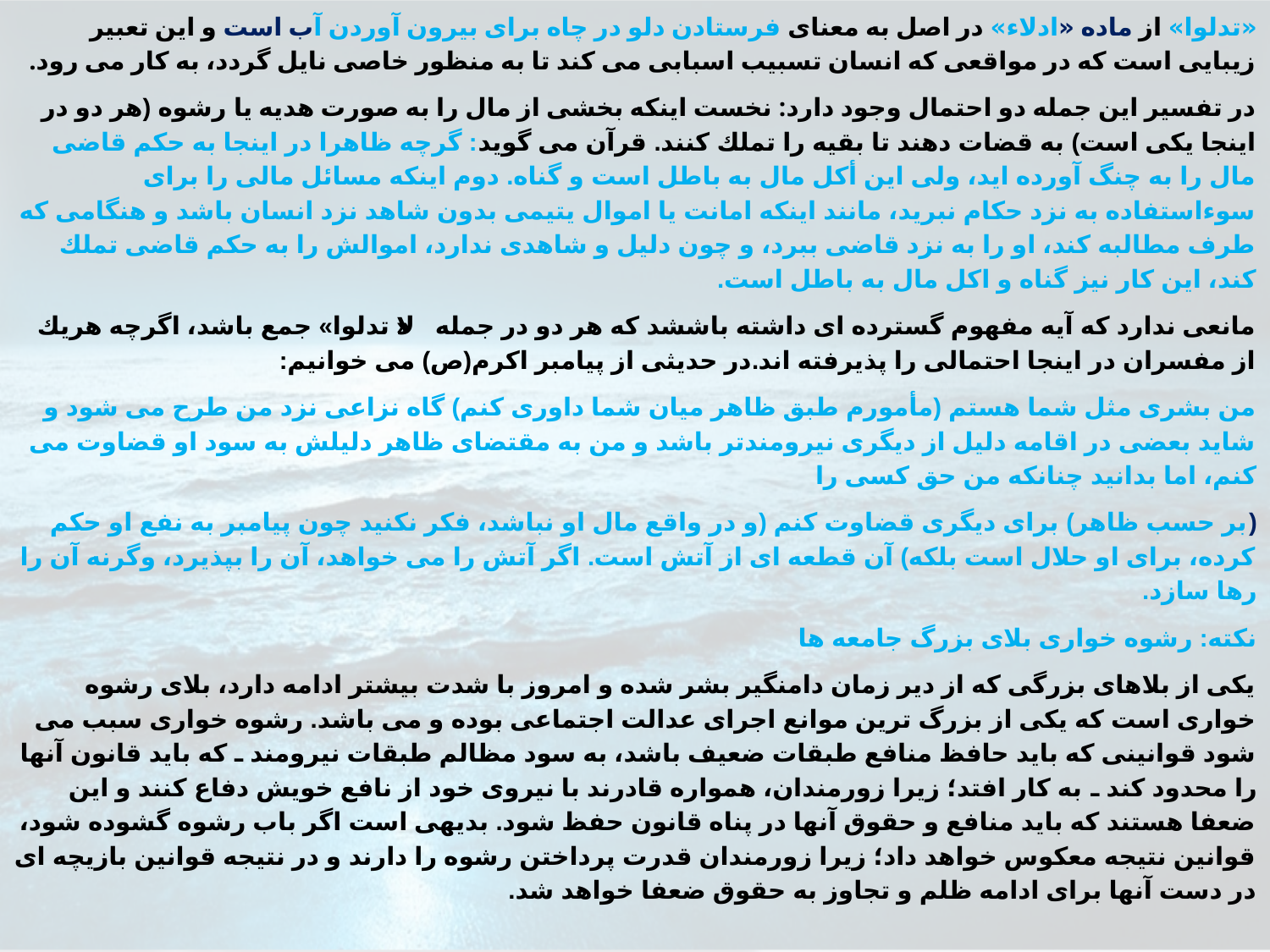

«تدلوا» از ماده «ادلاء» در اصل به معناى فرستادن دلو در چاه براى بيرون آوردن آب است و اين تعبير زيبايى است كه در مواقعى كه انسان تسبيب اسبابى مى كند تا به منظور خاصى نايل گردد، به كار مى رود.
در تفسير اين جمله دو احتمال وجود دارد: نخست اينكه بخشى از مال را به صورت هديه يا رشوه (هر دو در اينجا يكى است) به قضات دهند تا بقيه را تملك كنند. قرآن مى گويد: گرچه ظاهرا در اينجا به حكم قاضى مال را به چنگ آورده ايد، ولى اين أكل مال به باطل است و گناه. دوم اينكه مسائل مالى را براى سوءاستفاده به نزد حكام نبريد، مانند اينكه امانت يا اموال يتيمى بدون شاهد نزد انسان باشد و هنگامى كه طرف مطالبه كند، او را به نزد قاضى ببرد، و چون دليل و شاهدى ندارد، اموالش را به حكم قاضى تملك كند، اين كار نيز گناه و اكل مال به باطل است.
مانعى ندارد كه آيه مفهوم گسترده اى داشته باششد كه هر دو در جمله «لا تدلوا» جمع باشد، اگرچه هريك از مفسران در اينجا احتمالى را پذيرفته اند.در حديثى از پيامبر اكرم(ص) مى خوانيم:
من بشرى مثل شما هستم (مأمورم طبق ظاهر ميان شما داورى كنم) گاه نزاعى نزد من طرح مى شود و شايد بعضى در اقامه دليل از ديگرى نيرومندتر باشد و من به مقتضاى ظاهر دليلش به سود او قضاوت مى كنم، اما بدانيد چنانكه من حق كسى را
(بر حسب ظاهر) براى ديگرى قضاوت كنم (و در واقع مال او نباشد، فكر نكنيد چون پيامبر به نفع او حكم كرده، براى او حلال است بلكه) آن قطعه اى از آتش است. اگر آتش را مى خواهد، آن را بپذيرد، وگرنه آن را رها سازد.
نكته: رشوه خواری بلای بزرگ جامعه ها
يكى از بلاهاى بزرگى كه از دير زمان دامنگير بشر شده و امروز با شدت بيشتر ادامه دارد، بلاى رشوه خوارى است كه يكى از بزرگ ترين موانع اجراى عدالت اجتماعى بوده و مى باشد. رشوه خوارى سبب مى شود قوانينى كه بايد حافظ منافع طبقات ضعيف باشد، به سود مظالم طبقات نيرومند ـ كه بايد قانون آنها را محدود كند ـ به كار افتد؛ زيرا زورمندان، همواره قادرند با نيروى خود از نافع خويش دفاع كنند و اين ضعفا هستند كه بايد منافع و حقوق آنها در پناه قانون حفظ شود. بديهى است اگر باب رشوه گشوده شود، قوانين نتيجه معكوس خواهد داد؛ زيرا زورمندان قدرت پرداختن رشوه را دارند و در نتيجه قوانين بازيچه اى در دست آنها براى ادامه ظلم و تجاوز به حقوق ضعفا خواهد شد.